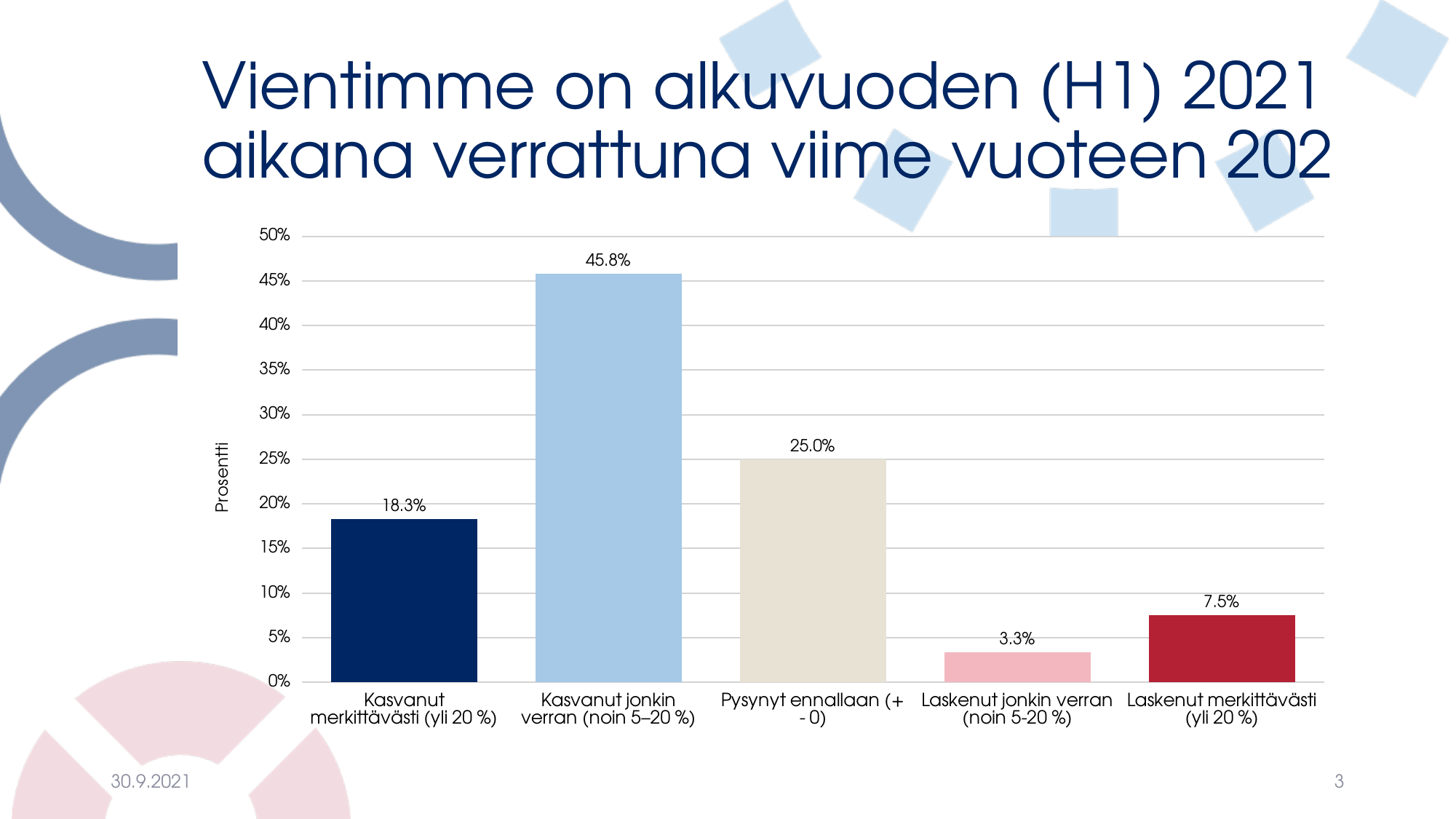

# Vientimme on alkuvuoden (H1) 2021 aikana verrattuna viime vuoteen 202

### Chart

| Category |  |
|---|---|
| Kasvanut merkittävästi (yli 20 %) | 0.18333333333333335 |
| Kasvanut jonkin verran (noin 5–20 %) | 0.4583333333333333 |
| Pysynyt ennallaan (+ - 0) | 0.25 |
| Laskenut jonkin verran (noin 5-20 %) | 0.03333333333333333 |
| Laskenut merkittävästi (yli 20 %) | 0.075 |
30.9.2021

3